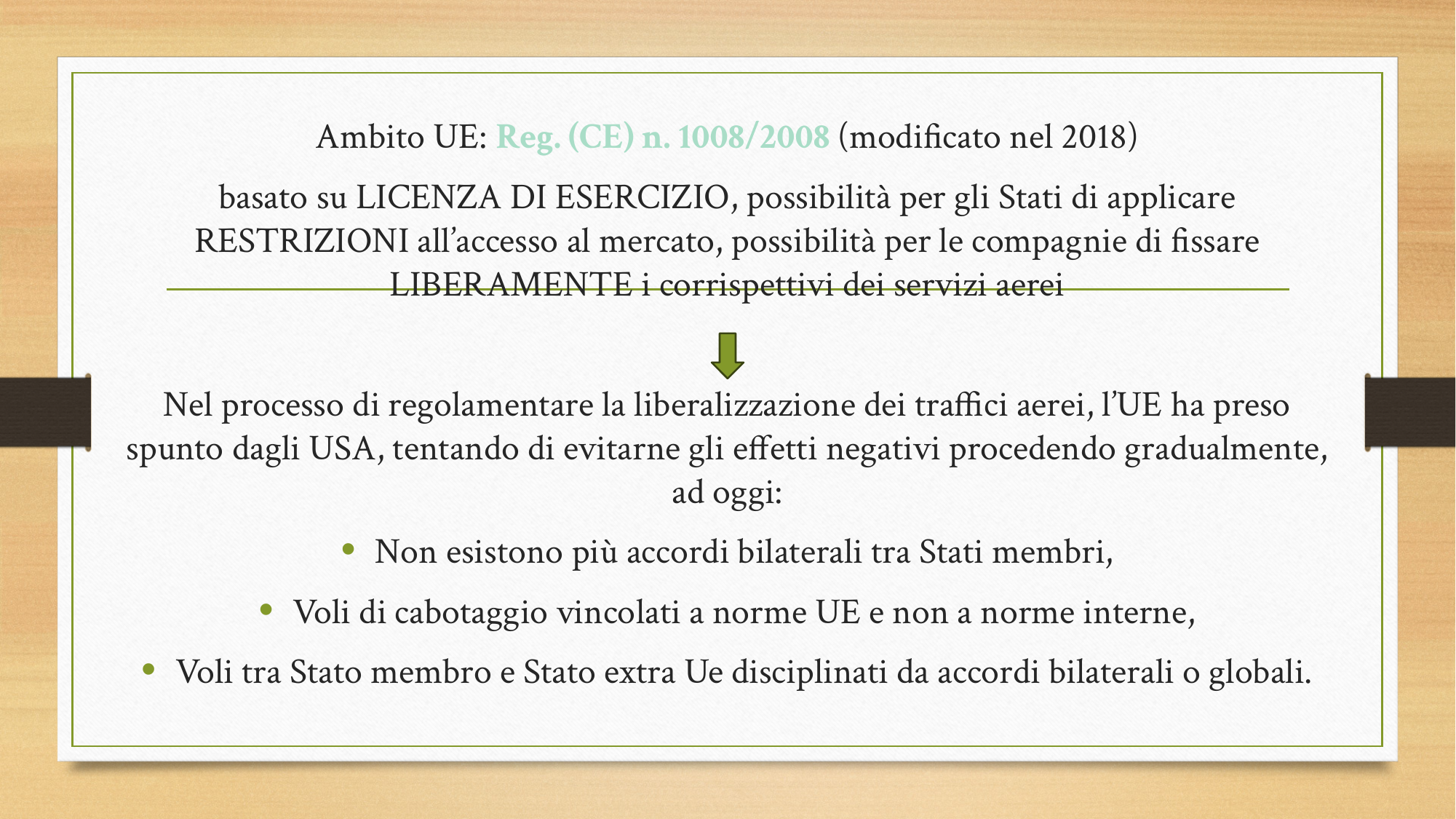

Ambito UE: Reg. (CE) n. 1008/2008 (modificato nel 2018)
basato su LICENZA DI ESERCIZIO, possibilità per gli Stati di applicare RESTRIZIONI all’accesso al mercato, possibilità per le compagnie di fissare LIBERAMENTE i corrispettivi dei servizi aerei

Nel processo di regolamentare la liberalizzazione dei traffici aerei, l’UE ha preso spunto dagli USA, tentando di evitarne gli effetti negativi procedendo gradualmente, ad oggi:
Non esistono più accordi bilaterali tra Stati membri,
Voli di cabotaggio vincolati a norme UE e non a norme interne,
Voli tra Stato membro e Stato extra Ue disciplinati da accordi bilaterali o globali.